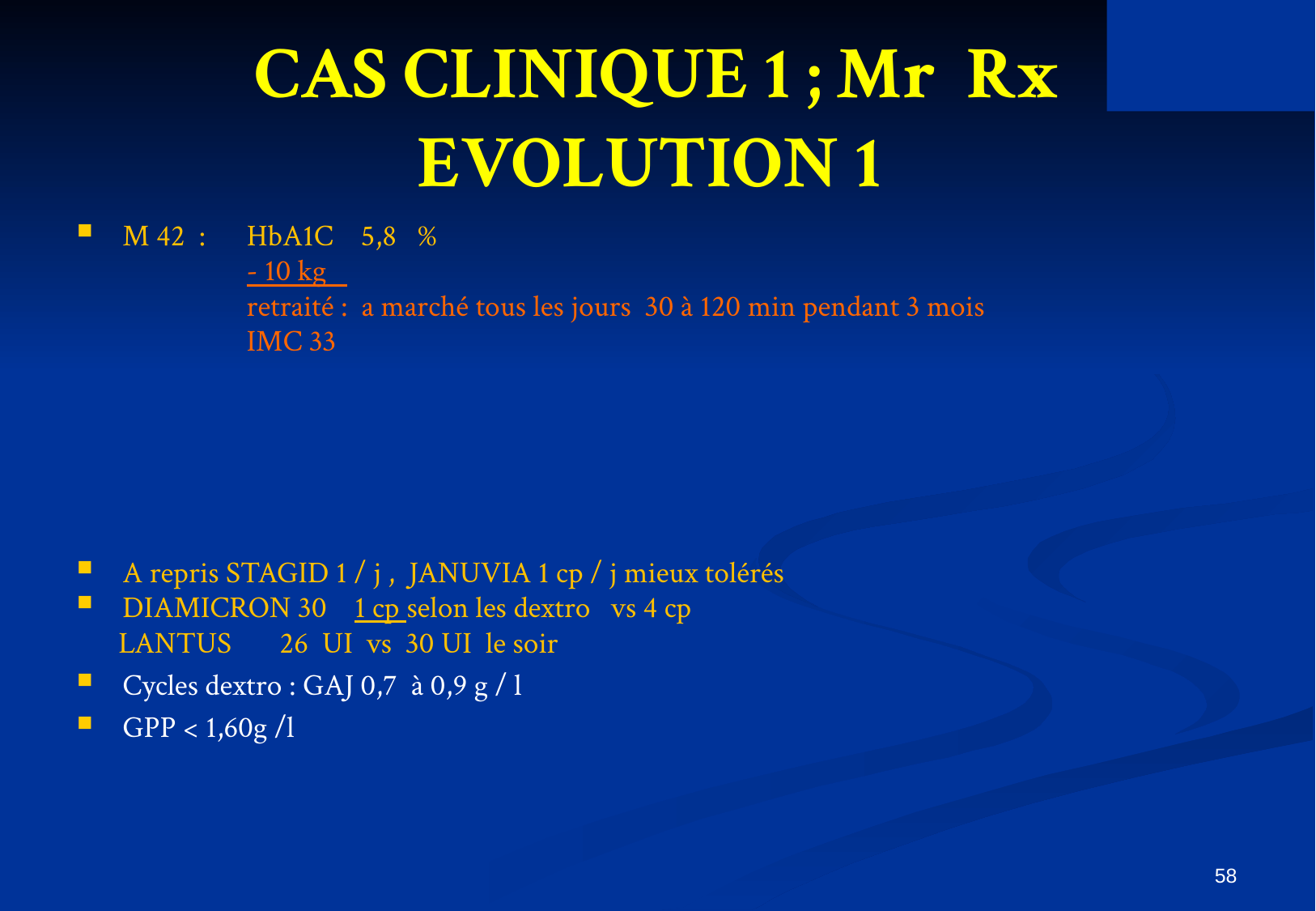

# CAS CLINIQUE 1 ; Mr  Rx EVOLUTION 1
M 42  :      HbA1C    5,8   %
	       - 10 kg
	       retraité :  a marché tous les jours  30 à 120 min pendant 3 mois
 	       IMC 33

A repris STAGID 1 / j ,  JANUVIA 1 cp / j mieux tolérés
DIAMICRON 30    1 cp selon les dextro   vs 4 cp
      LANTUS       26  UI  vs  30 UI  le soir
Cycles dextro : GAJ 0,7  à 0,9 g / l
GPP < 1,60g /l

58